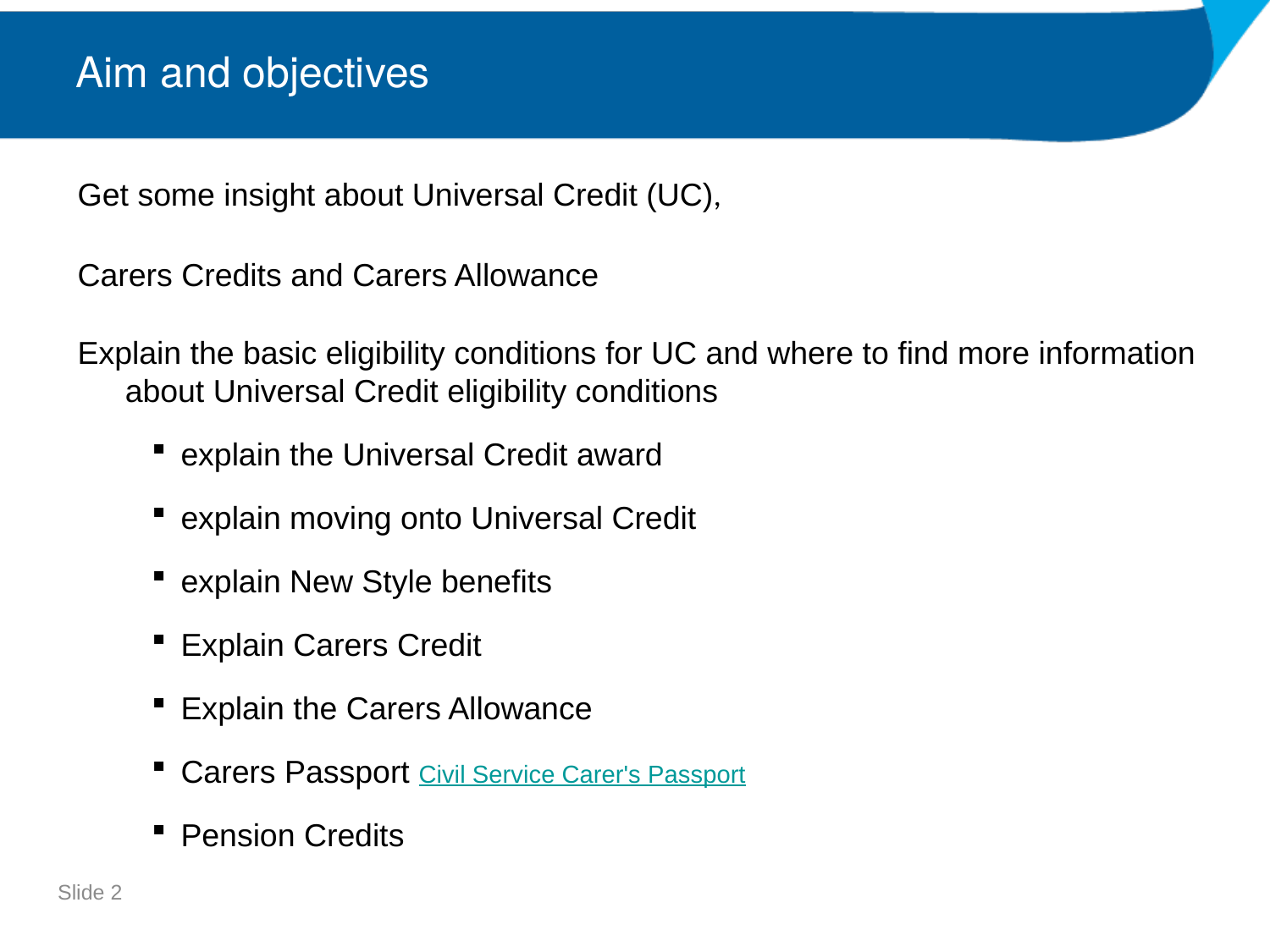

# Aim and objectives
Get some insight about Universal Credit (UC),
Carers Credits and Carers Allowance
Explain the basic eligibility conditions for UC and where to find more information about Universal Credit eligibility conditions
explain the Universal Credit award
explain moving onto Universal Credit
explain New Style benefits
Explain Carers Credit
Explain the Carers Allowance
Carers Passport Civil Service Carer's Passport
Pension Credits

Slide 2